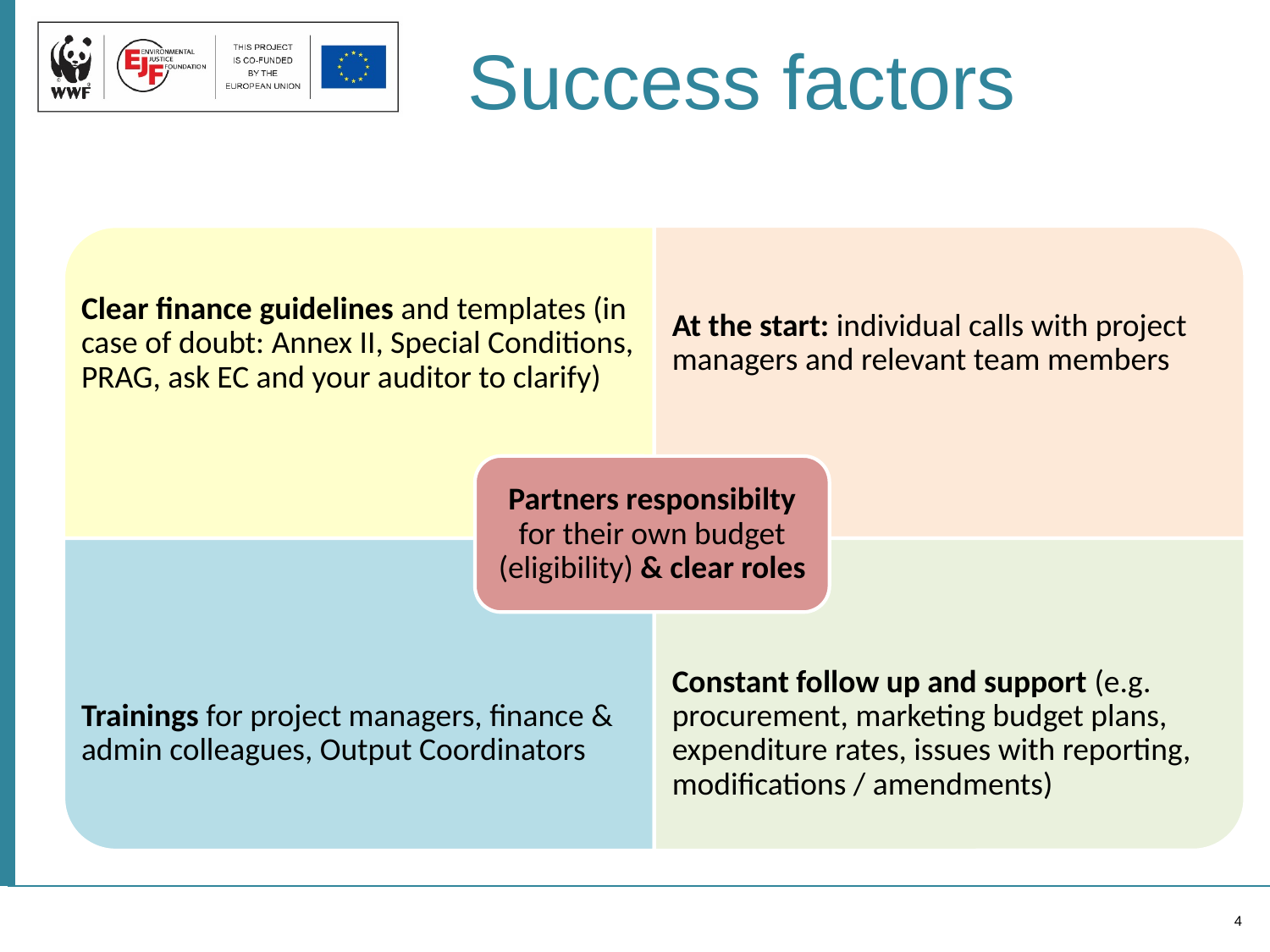

# Success factors

At the start: individual calls with project managers and relevant team members

Clear finance guidelines and templates (in case of doubt: Annex II, Special Conditions, PRAG, ask EC and your auditor to clarify)

Partners responsibilty for their own budget (eligibility) & clear roles

Trainings for project managers, finance & admin colleagues, Output Coordinators
Constant follow up and support (e.g. procurement, marketing budget plans, expenditure rates, issues with reporting, modifications / amendments)